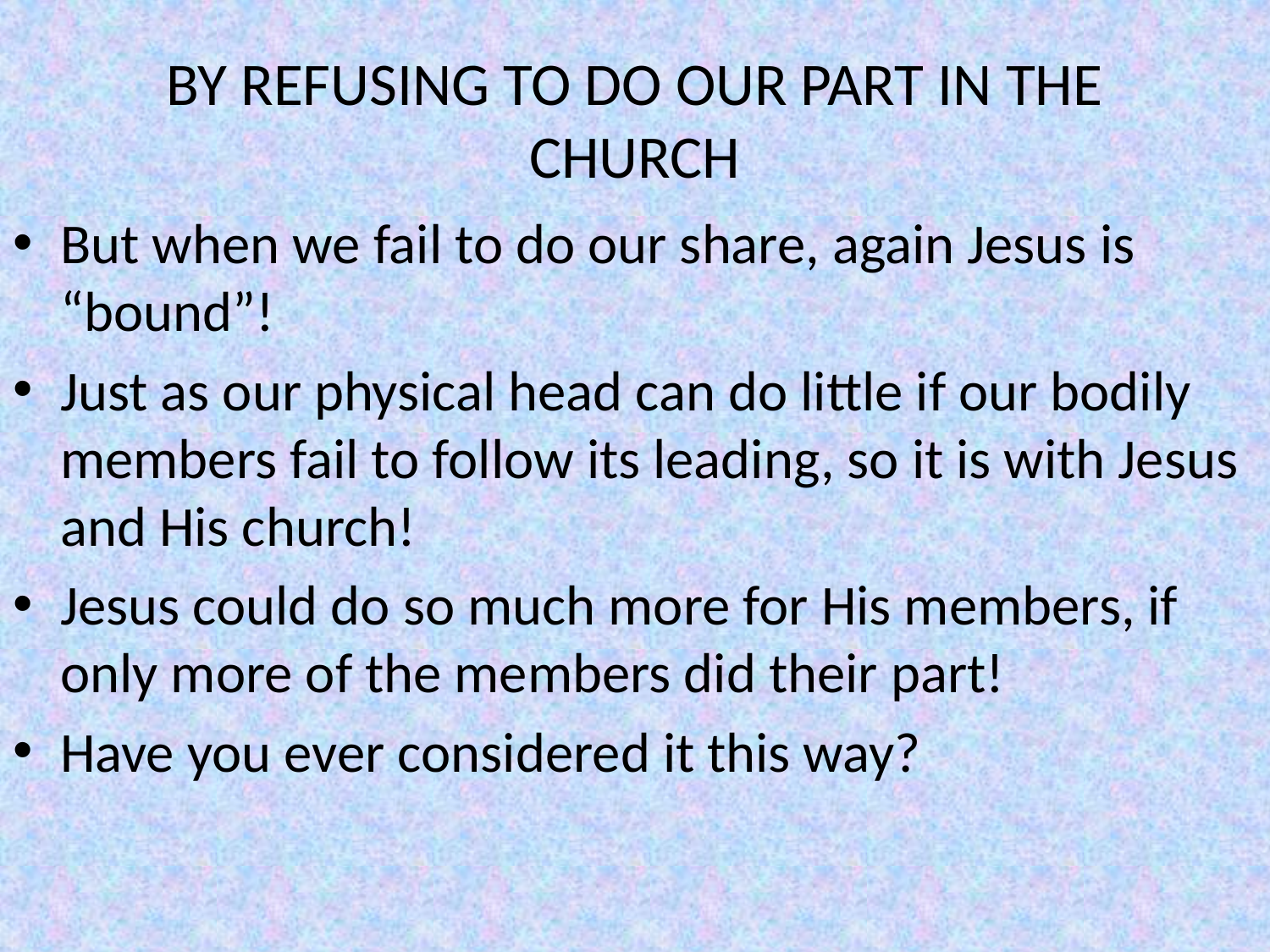

# BY REFUSING TO DO OUR PART IN THE CHURCH
But when we fail to do our share, again Jesus is “bound”!
Just as our physical head can do little if our bodily members fail to follow its leading, so it is with Jesus and His church!
Jesus could do so much more for His members, if only more of the members did their part!
Have you ever considered it this way?